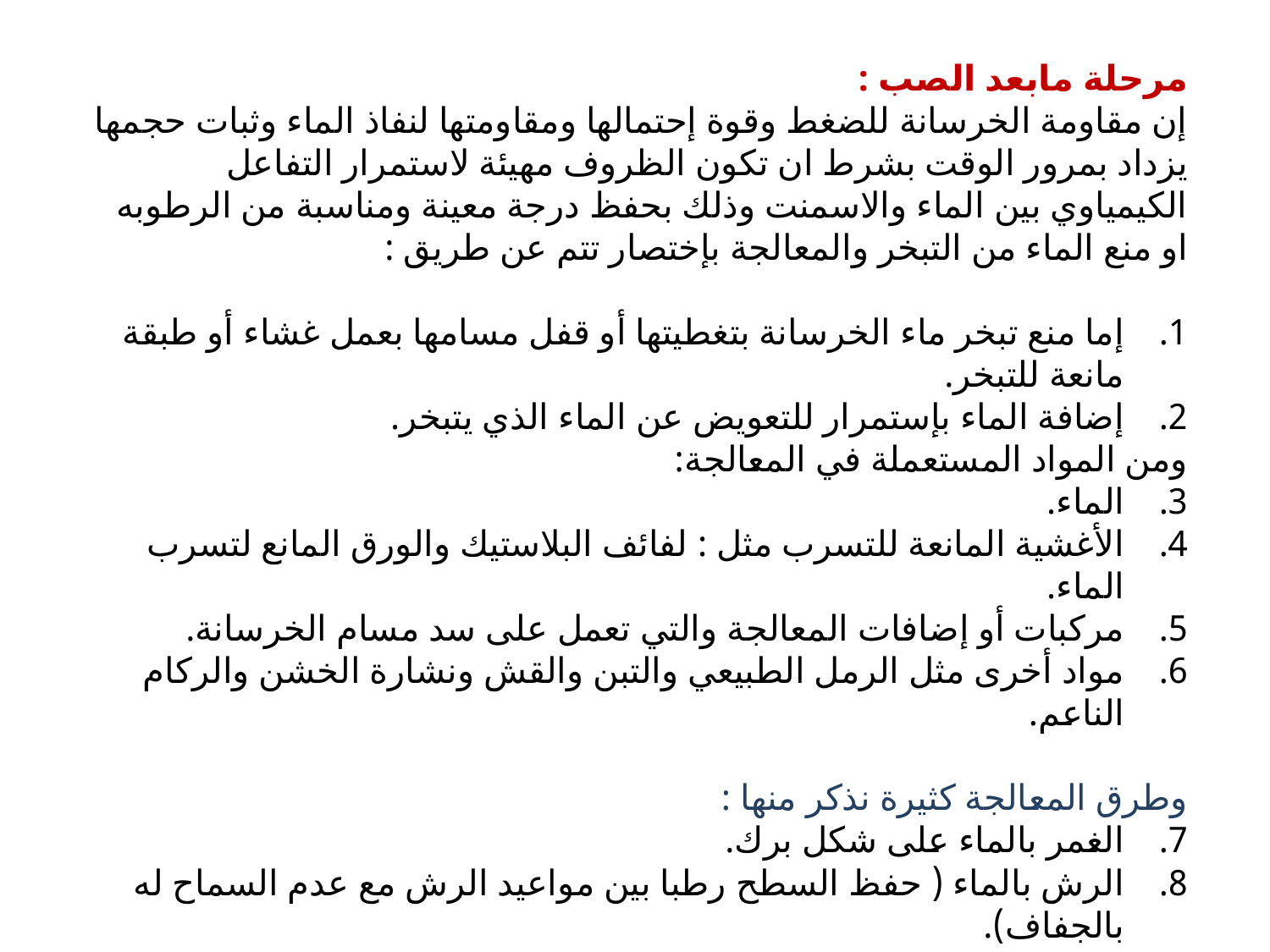

مرحلة مابعد الصب :
إن مقاومة الخرسانة للضغط وقوة إحتمالها ومقاومتها لنفاذ الماء وثبات حجمها يزداد بمرور الوقت بشرط ان تكون الظروف مهيئة لاستمرار التفاعل الكيمياوي بين الماء والاسمنت وذلك بحفظ درجة معينة ومناسبة من الرطوبه او منع الماء من التبخر والمعالجة بإختصار تتم عن طريق :

إما منع تبخر ماء الخرسانة بتغطيتها أو قفل مسامها بعمل غشاء أو طبقة مانعة للتبخر.
إضافة الماء بإستمرار للتعويض عن الماء الذي يتبخر.
ومن المواد المستعملة في المعالجة:
الماء.
الأغشية المانعة للتسرب مثل : لفائف البلاستيك والورق المانع لتسرب الماء.
مركبات أو إضافات المعالجة والتي تعمل على سد مسام الخرسانة.
مواد أخرى مثل الرمل الطبيعي والتبن والقش ونشارة الخشن والركام الناعم.

وطرق المعالجة كثيرة نذكر منها :
الغمر بالماء على شكل برك.
الرش بالماء ( حفظ السطح رطبا بين مواعيد الرش مع عدم السماح له بالجفاف).
التغطية بالخيش الرطب.
التغطية باللفائف المانعة لتسرب الماء.
المعالجة بإستعمال المركبات الكيمياوية.
المعالجة بالبخار Steam Curing